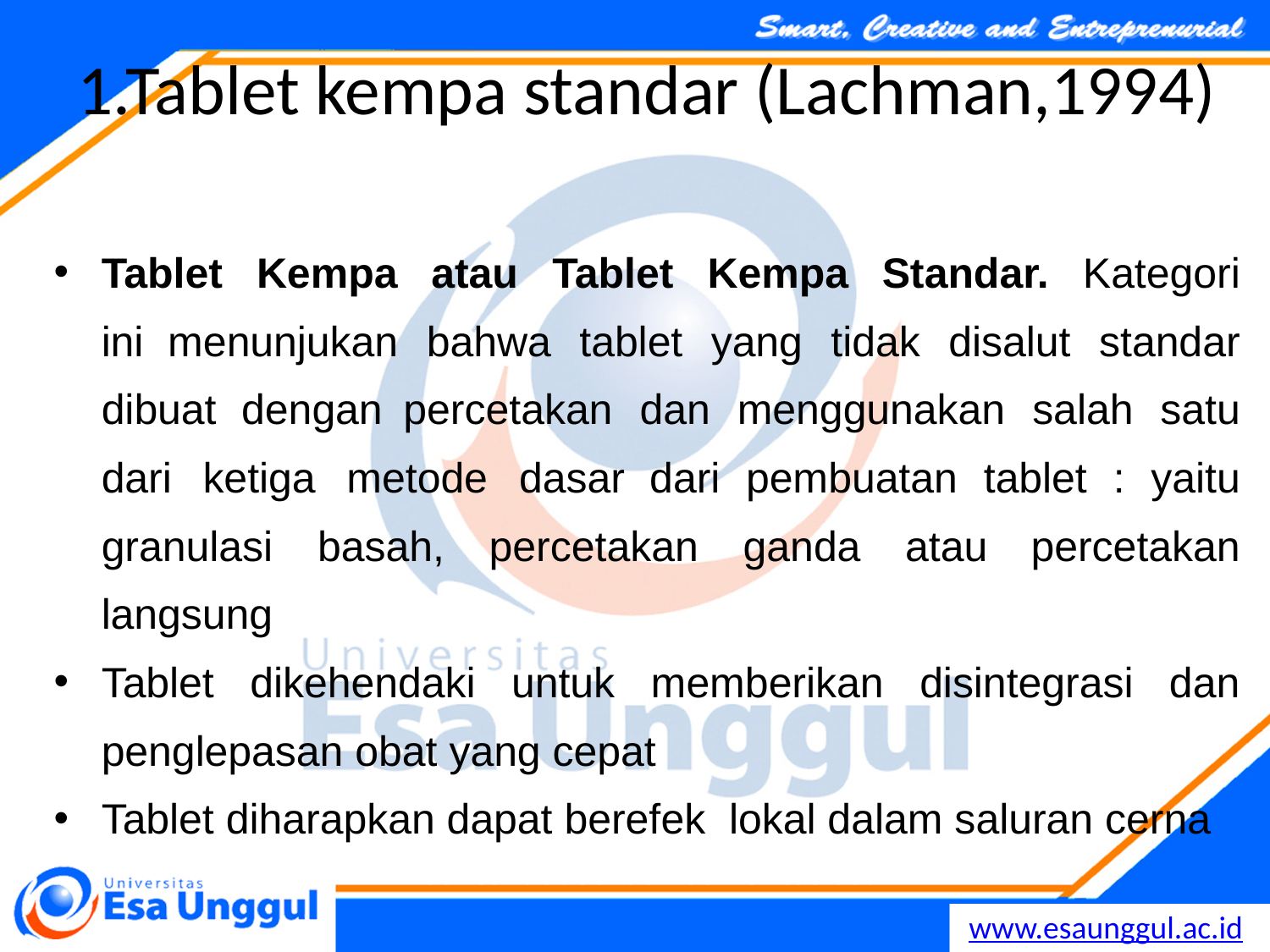

# 1.Tablet kempa standar (Lachman,1994)
Tablet Kempa atau Tablet Kempa Standar. Kategori ini menunjukan bahwa tablet yang tidak disalut standar dibuat dengan percetakan dan menggunakan salah satu dari ketiga metode dasar dari pembuatan tablet : yaitu granulasi basah, percetakan ganda atau percetakan langsung
Tablet dikehendaki untuk memberikan disintegrasi dan penglepasan obat yang cepat
Tablet diharapkan dapat berefek  lokal dalam saluran cerna
Contoh: adsorben dan antasida.